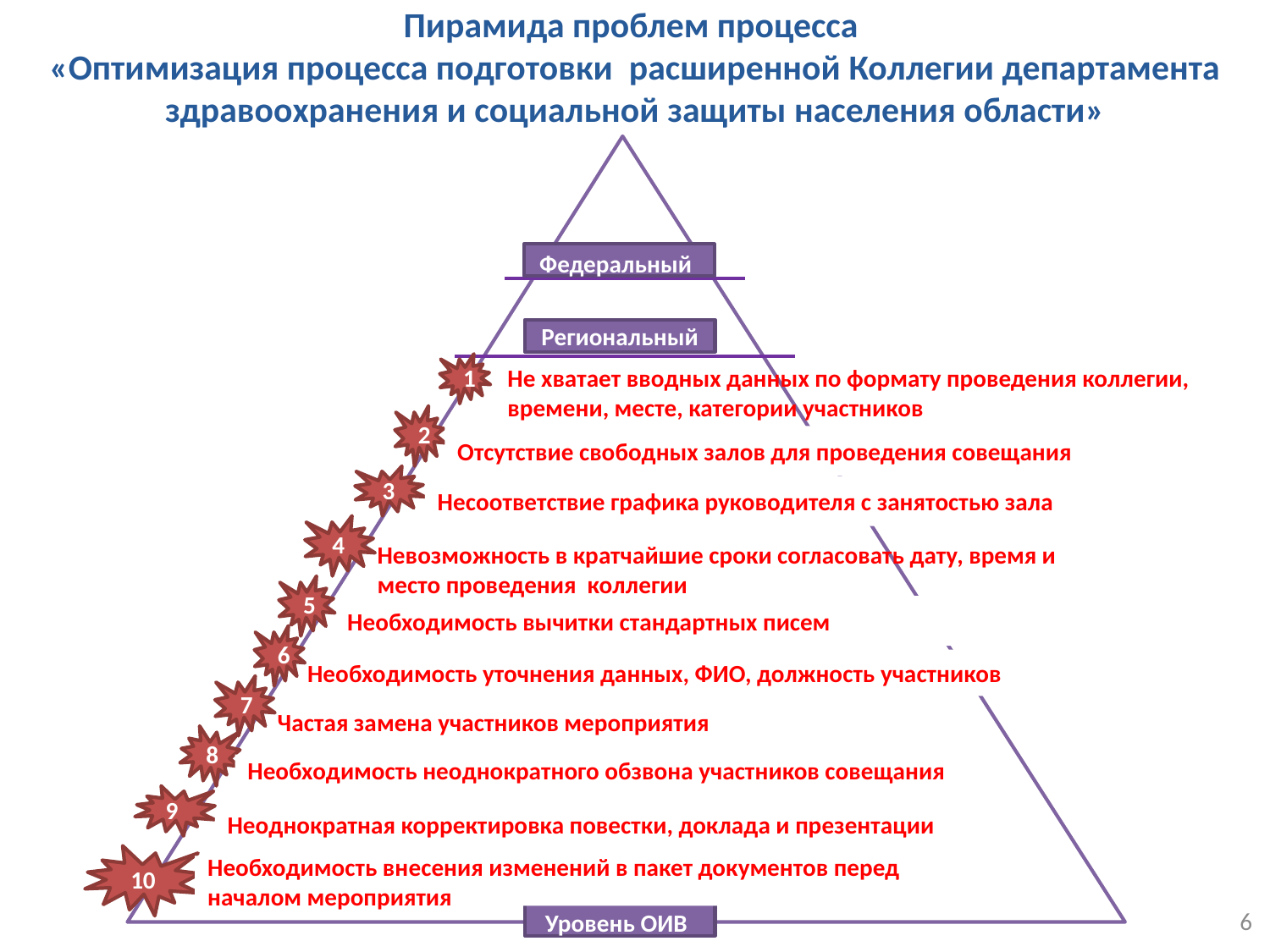

# Пирамида проблем процесса «Оптимизация процесса подготовки  расширенной Коллегии департамента здравоохранения и социальной защиты населения области»

Федеральный
Региональный
1
Не хватает вводных данных по формату проведения коллегии, времени, месте, категории участников
2
Отсутствие свободных залов для проведения совещания
3
Несоответствие графика руководителя с занятостью зала
4
Невозможность в кратчайшие сроки согласовать дату, время и место проведения  коллегии
5
Необходимость вычитки стандартных писем
6
Необходимость уточнения данных, ФИО, должность участников
7
Частая замена участников мероприятия
8
Необходимость неоднократного обзвона участников совещания
9
Неоднократная корректировка повестки, доклада и презентации
10
Необходимость внесения изменений в пакет документов перед началом мероприятия
6
Уровень ОИВ